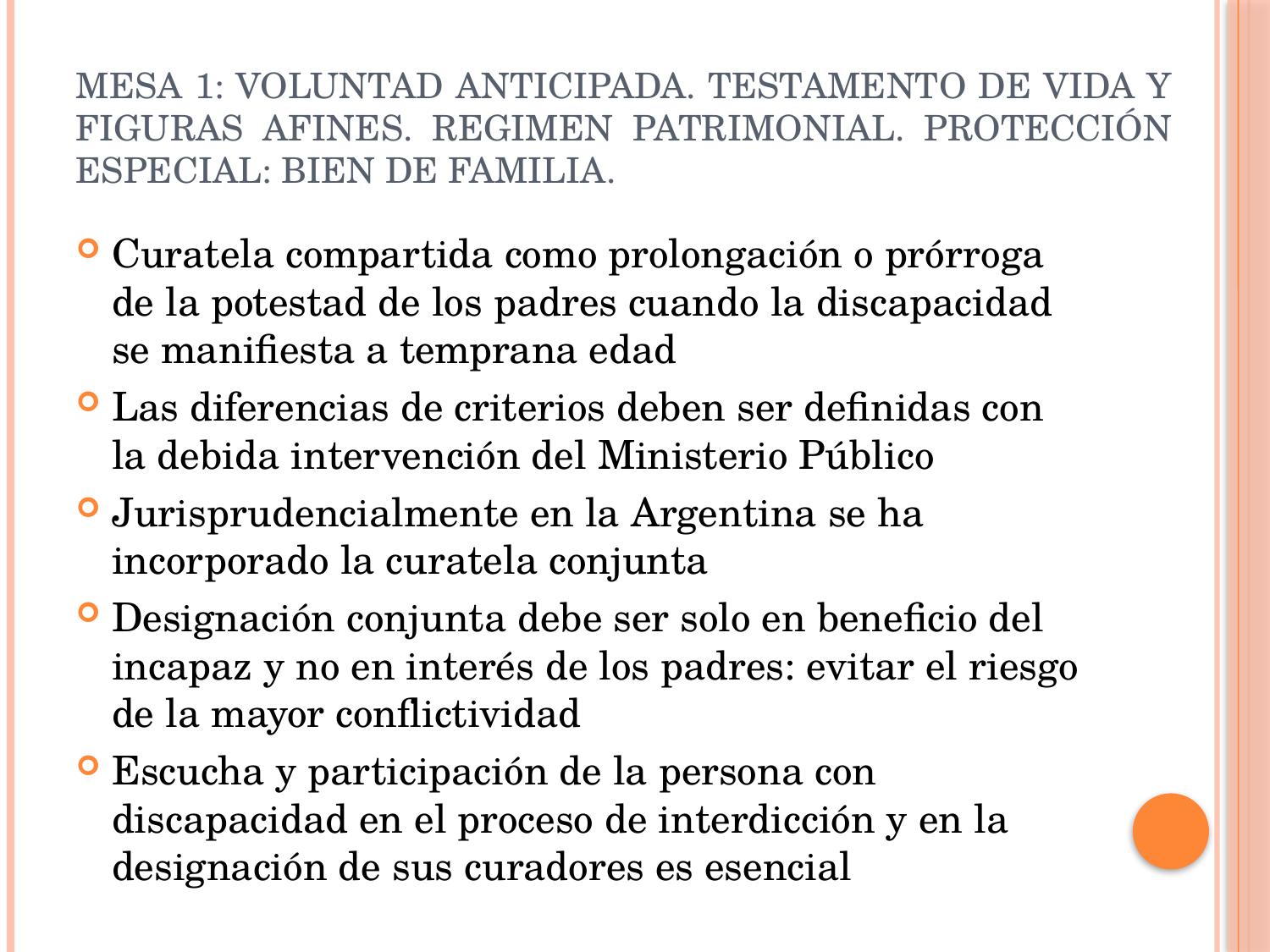

# Mesa 1: voluntad anticipada. Testamento de vida y figuras afines. Regimen patrimonial. Protección especial: bien de familia.
Curatela compartida como prolongación o prórroga de la potestad de los padres cuando la discapacidad se manifiesta a temprana edad
Las diferencias de criterios deben ser definidas con la debida intervención del Ministerio Público
Jurisprudencialmente en la Argentina se ha incorporado la curatela conjunta
Designación conjunta debe ser solo en beneficio del incapaz y no en interés de los padres: evitar el riesgo de la mayor conflictividad
Escucha y participación de la persona con discapacidad en el proceso de interdicción y en la designación de sus curadores es esencial